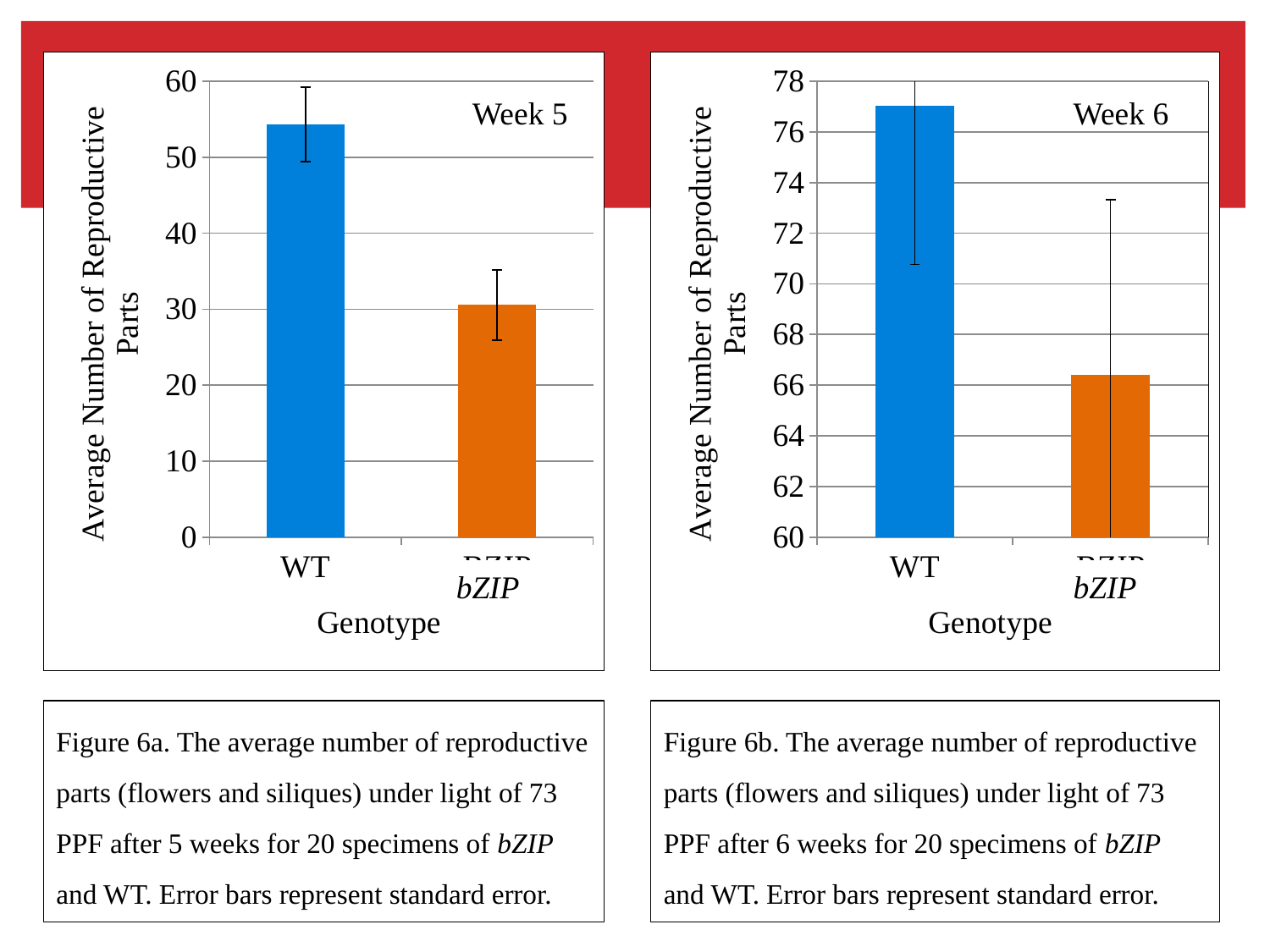

### Chart

| Category |  |
|---|---|
| WT | 54.31578947368408 |
| BZIP | 30.55 |

### Chart

| Category |  |
|---|---|
| WT | 77.0 |
| BZIP | 66.4 |
Week 5
Week 6

bZIP
bZIP
Figure 6a. The average number of reproductive parts (flowers and siliques) under light of 73 PPF after 5 weeks for 20 specimens of bZIP and WT. Error bars represent standard error.
Figure 6b. The average number of reproductive parts (flowers and siliques) under light of 73 PPF after 6 weeks for 20 specimens of bZIP and WT. Error bars represent standard error.